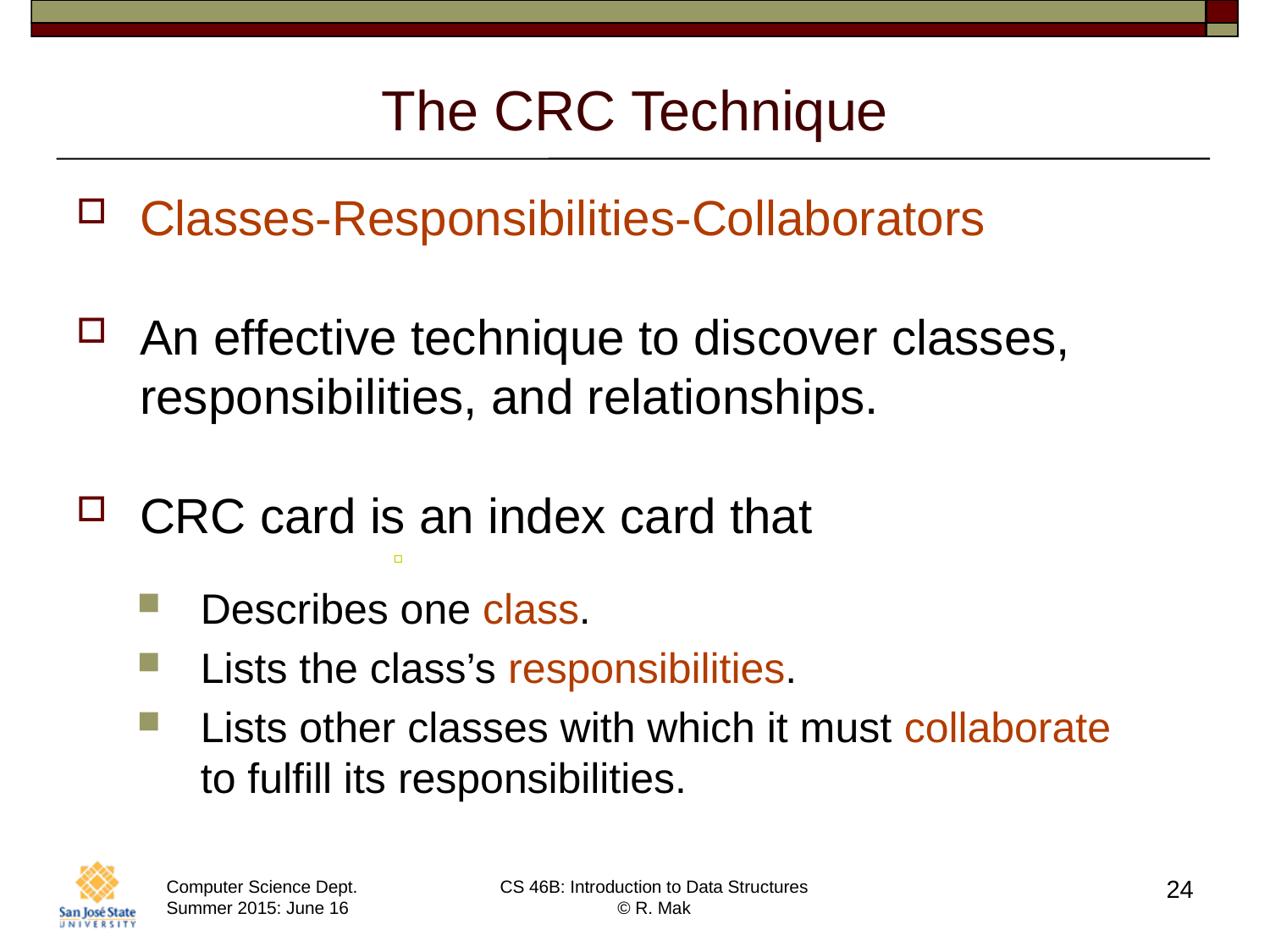

Classes-Responsibilities-Collaborators

An effective technique to discover classes, responsibilities, and relationships.

CRC card is an index card that

Describes one class.
Lists the class’s responsibilities.
Lists other classes with which it must collaborate
to fulfill its responsibilities.

The CRC Technique
24